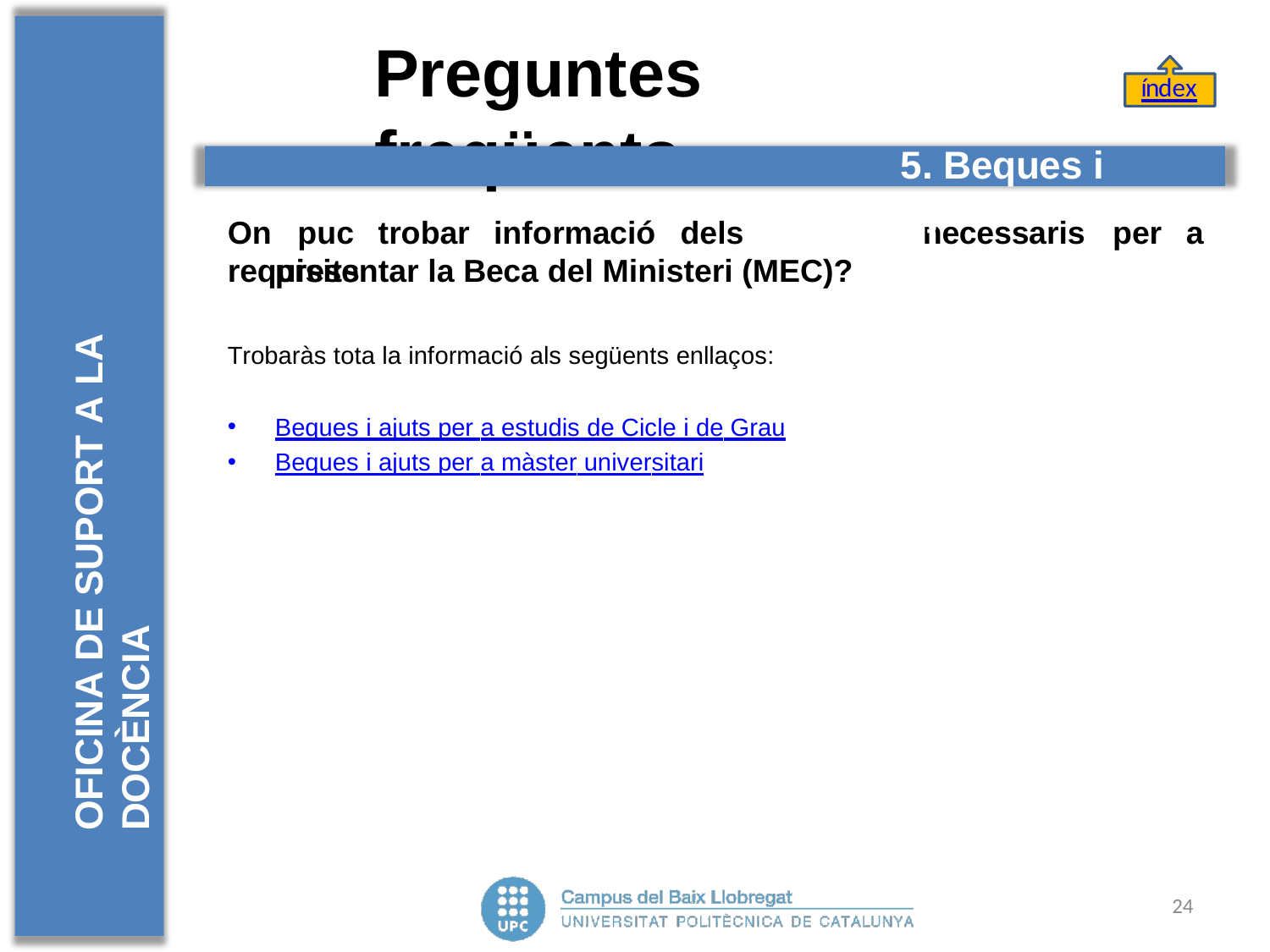

# Preguntes	freqüents

índex

OFICINA DE SUPORT A LA DOCÈNCIA

5. Beques i Ajuts

On	puc	trobar	informació	dels	requisits
necessaris	per	a
presentar la Beca del Ministeri (MEC)?

Trobaràs tota la informació als següents enllaços:

Beques i ajuts per a estudis de Cicle i de Grau
Beques i ajuts per a màster universitari

24